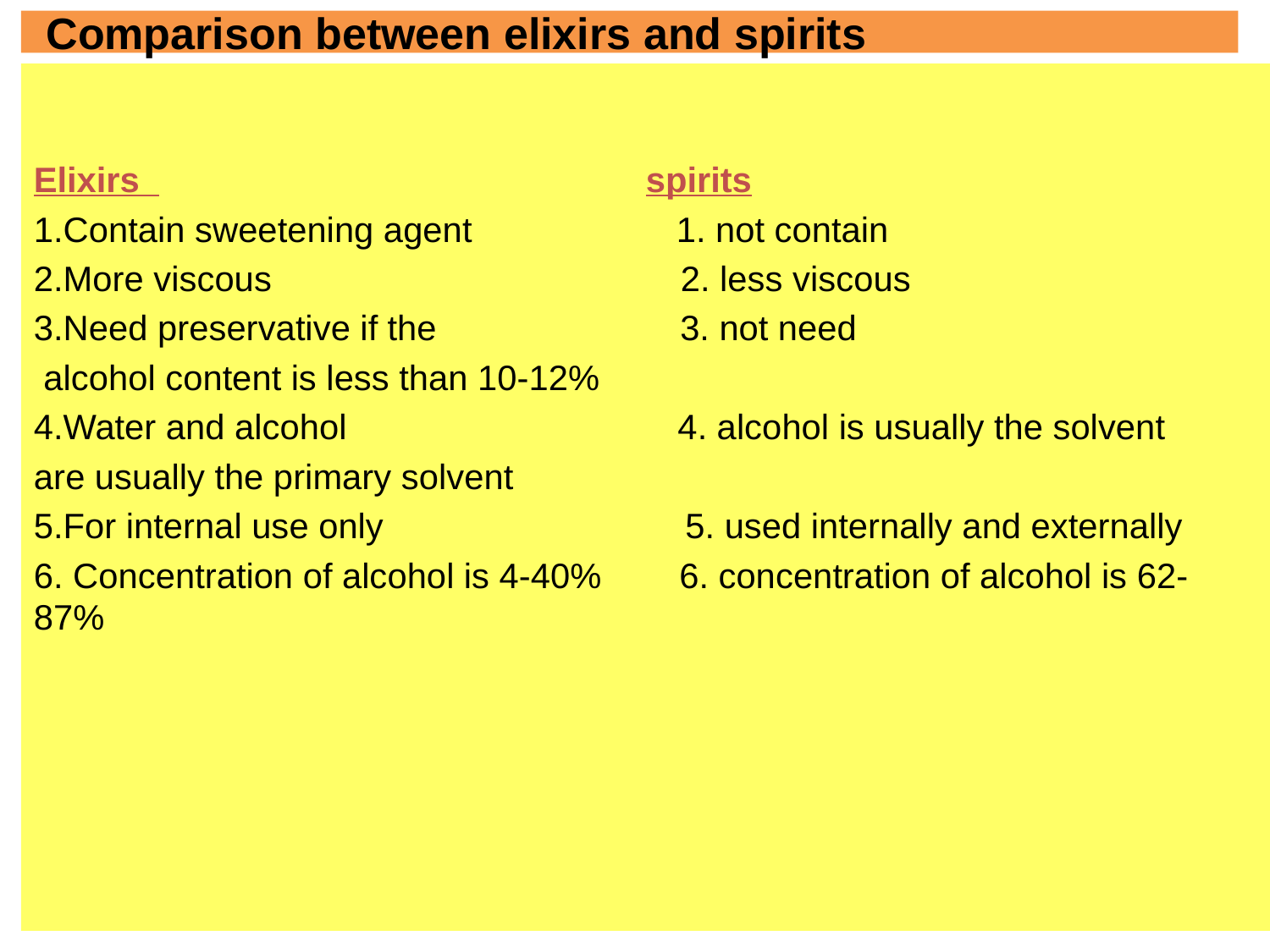

# Comparison between elixirs and spirits

Elixirs                                                    spirits
1.Contain sweetening agent                     1. not contain
2.More viscous                                          2. less viscous
3.Need preservative if the                         3. not need
 alcohol content is less than 10-12%
4.Water and alcohol                                  4. alcohol is usually the solvent
are usually the primary solvent
5.For internal use only                               5. used internally and externally
6. Concentration of alcohol is 4-40%        6. concentration of alcohol is 62-87%